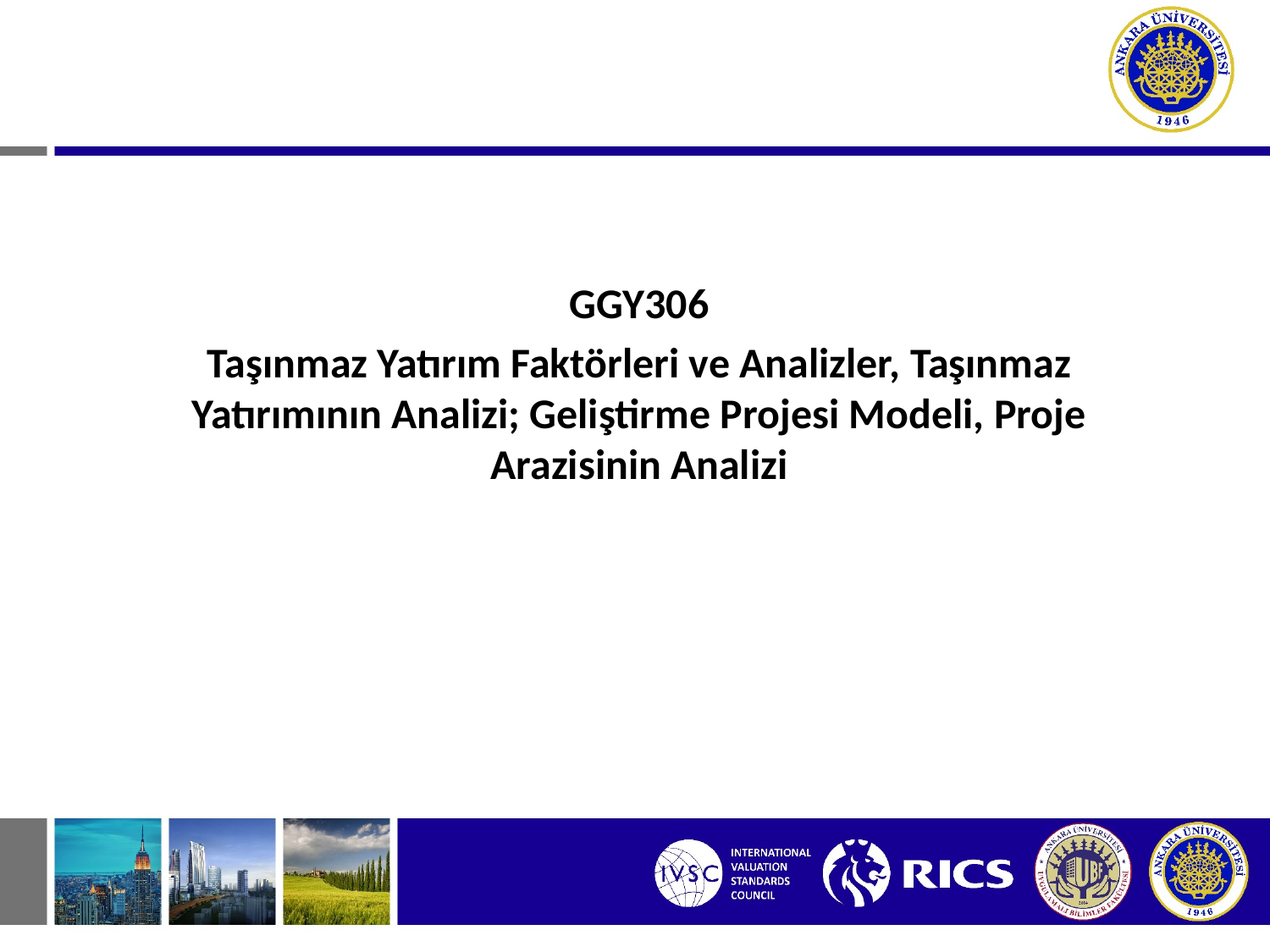

GGY306
Taşınmaz Yatırım Faktörleri ve Analizler, Taşınmaz Yatırımının Analizi; Geliştirme Projesi Modeli, Proje Arazisinin Analizi